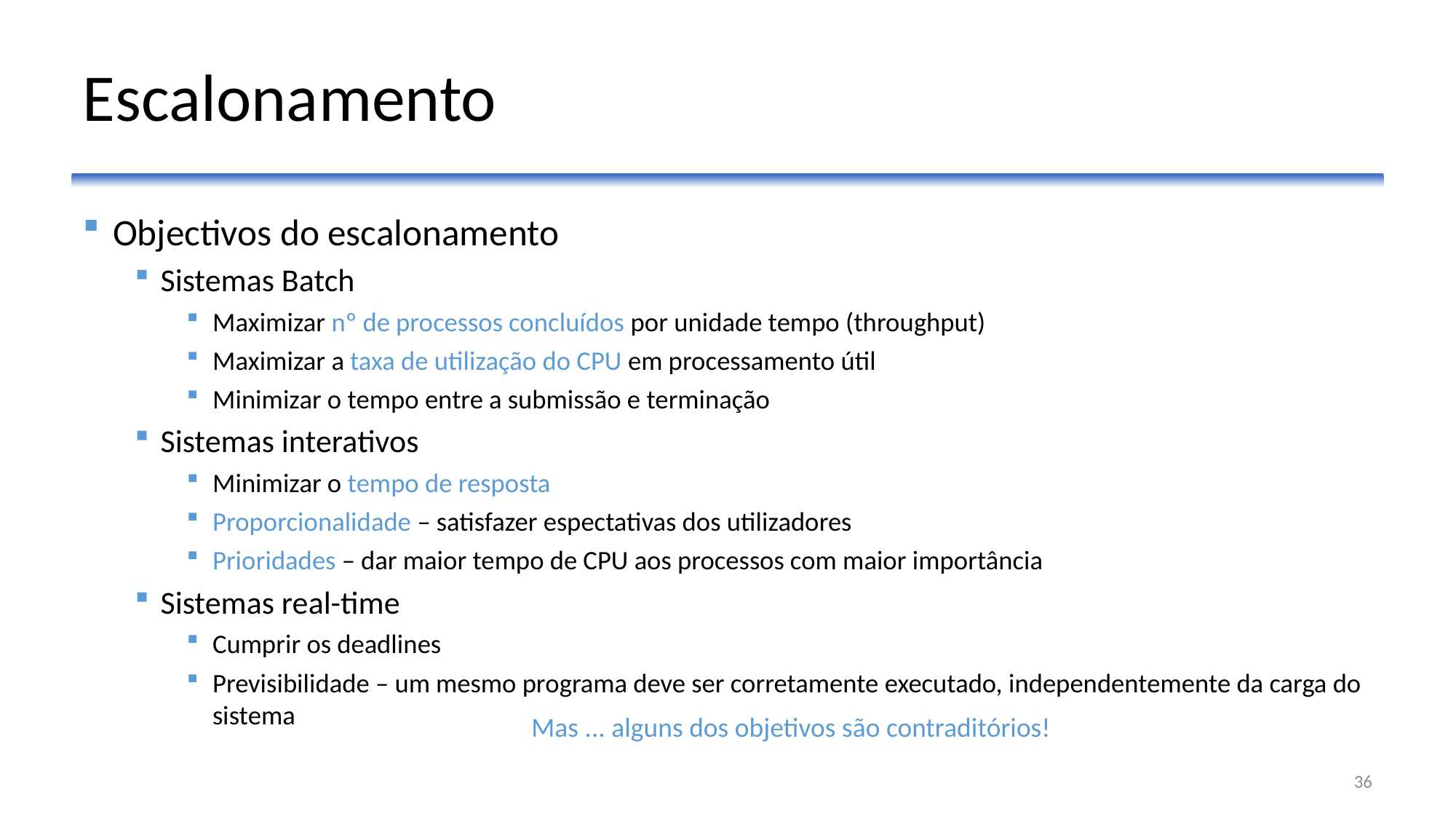

# Escalonamento
Objectivos do escalonamento
Sistemas Batch
Maximizar nº de processos concluídos por unidade tempo (throughput)
Maximizar a taxa de utilização do CPU em processamento útil
Minimizar o tempo entre a submissão e terminação
Sistemas interativos
Minimizar o tempo de resposta
Proporcionalidade – satisfazer espectativas dos utilizadores
Prioridades – dar maior tempo de CPU aos processos com maior importância
Sistemas real-time
Cumprir os deadlines
Previsibilidade – um mesmo programa deve ser corretamente executado, independentemente da carga do sistema
Mas ... alguns dos objetivos são contraditórios!
36